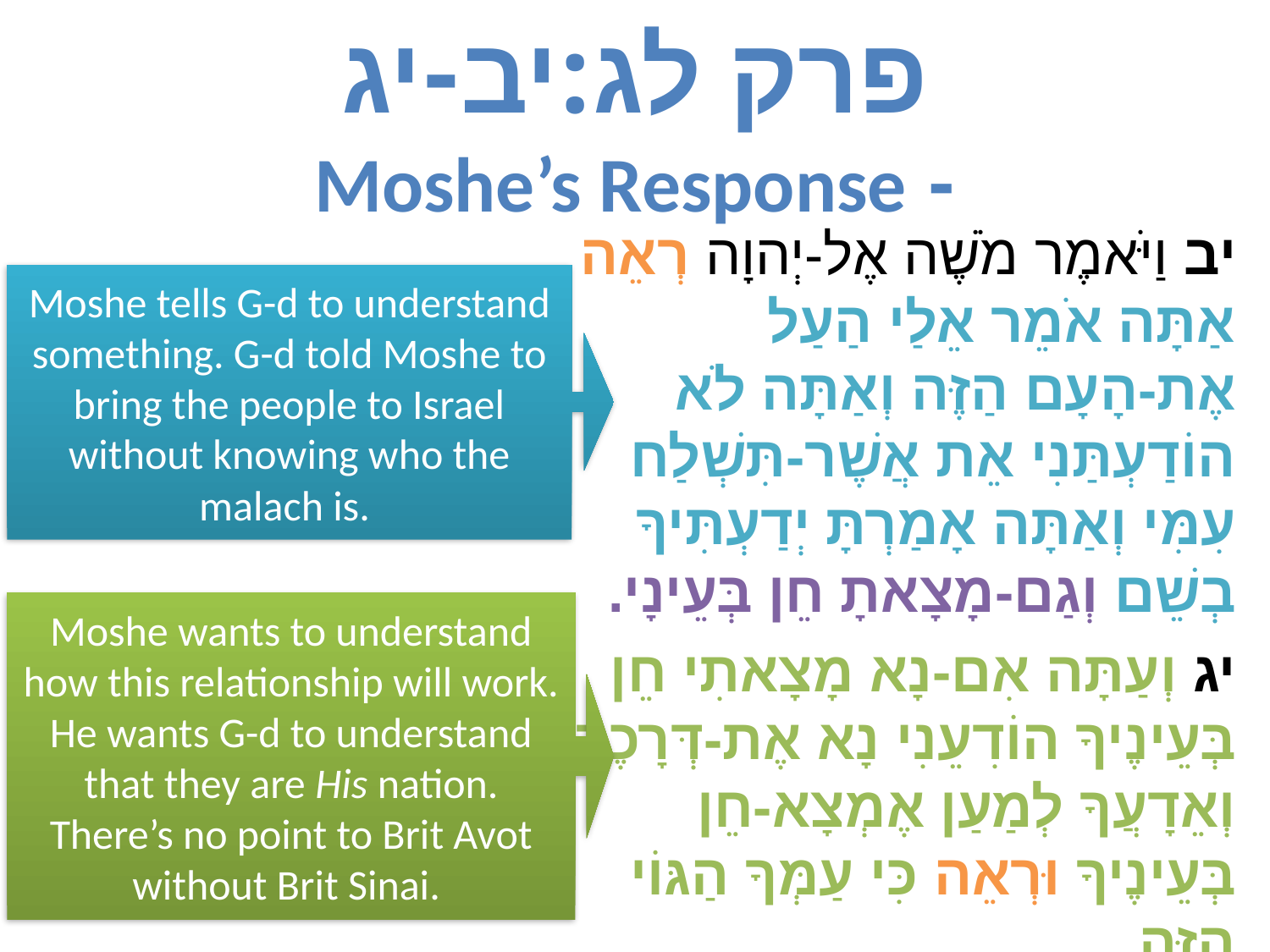

# פרק לג:יב-יג - Moshe’s Response
יב וַיֹּאמֶר מֹשֶׁה אֶל-יְהוָה רְאֵה אַתָּה אֹמֵר אֵלַי הַעַל אֶת-הָעָם הַזֶּה וְאַתָּה לֹא הוֹדַעְתַּנִי אֵת אֲשֶׁר-תִּשְׁלַח עִמִּי וְאַתָּה אָמַרְתָּ יְדַעְתִּיךָ בְשֵׁם וְגַם-מָצָאתָ חֵן בְּעֵינָי.
יג וְעַתָּה אִם-נָא מָצָאתִי חֵן בְּעֵינֶיךָ הוֹדִעֵנִי נָא אֶת-דְּרָכֶךָ וְאֵדָעֲךָ לְמַעַן אֶמְצָא-חֵן בְּעֵינֶיךָ וּרְאֵה כִּי עַמְּךָ הַגּוֹי הַזֶּה.
Moshe tells G-d to understand something. G-d told Moshe to bring the people to Israel without knowing who the malach is.
Moshe wants to understand how this relationship will work. He wants G-d to understand that they are His nation. There’s no point to Brit Avot without Brit Sinai.